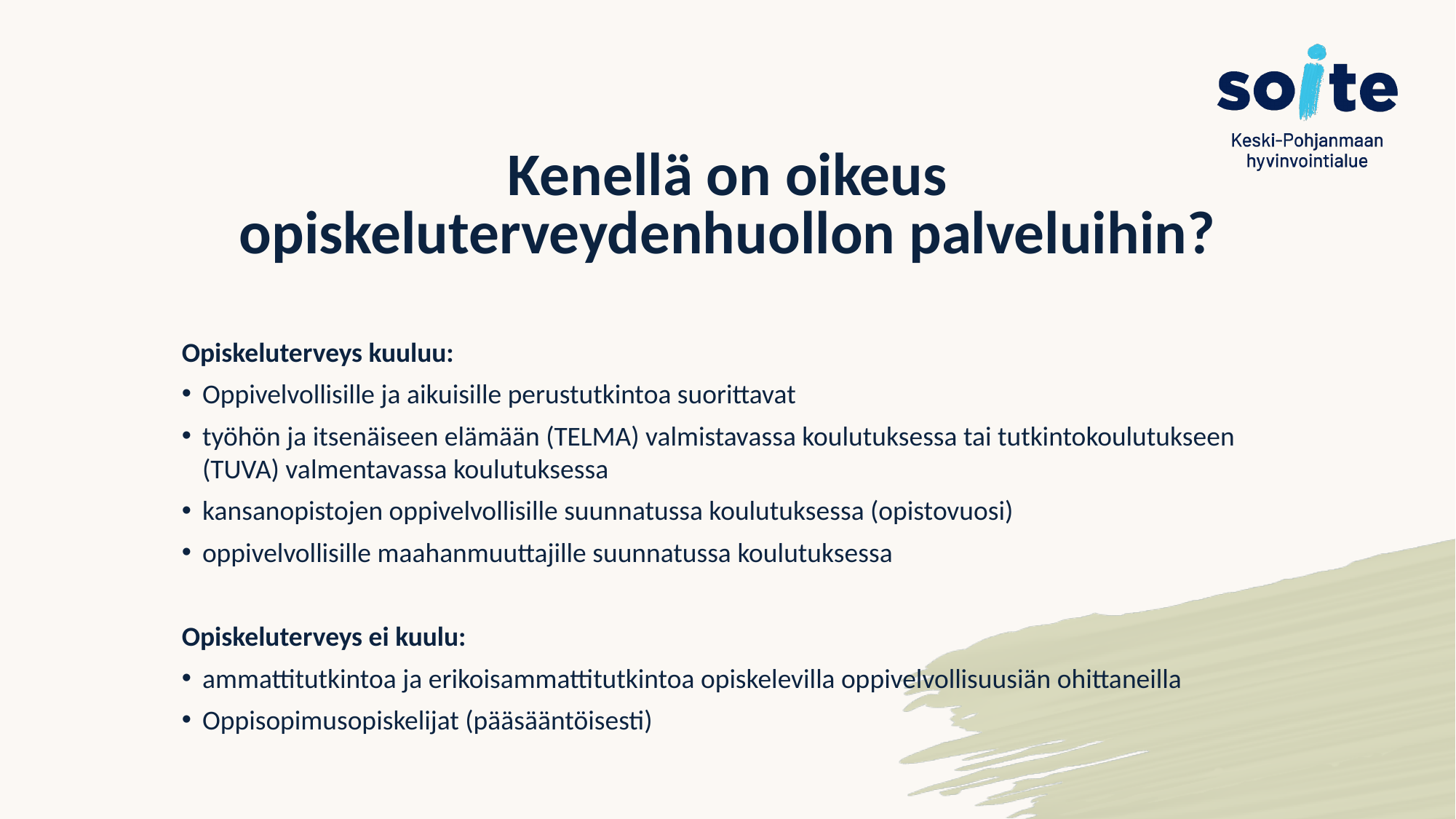

# Kenellä on oikeus opiskeluterveydenhuollon palveluihin?
Opiskeluterveys kuuluu:
Oppivelvollisille ja aikuisille perustutkintoa suorittavat
työhön ja itsenäiseen elämään (TELMA) valmistavassa koulutuksessa tai tutkintokoulutukseen (TUVA) valmentavassa koulutuksessa
kansanopistojen oppivelvollisille suunnatussa koulutuksessa (opistovuosi)
oppivelvollisille maahanmuuttajille suunnatussa koulutuksessa

Opiskeluterveys ei kuulu:
ammattitutkintoa ja erikoisammattitutkintoa opiskelevilla oppivelvollisuusiän ohittaneilla
Oppisopimusopiskelijat (pääsääntöisesti)